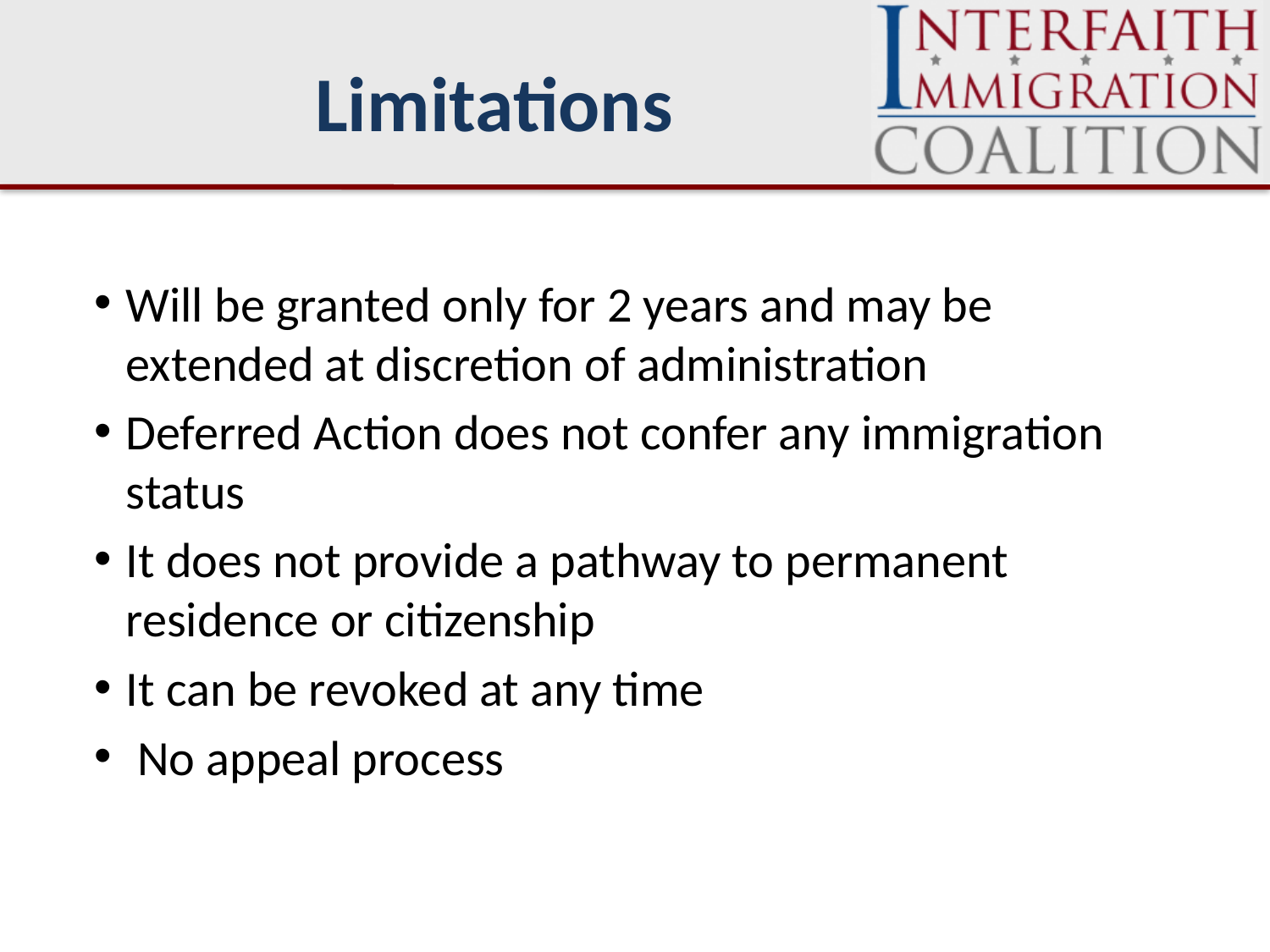

Limitations

Will be granted only for 2 years and may be extended at discretion of administration
Deferred Action does not confer any immigration status
It does not provide a pathway to permanent residence or citizenship
It can be revoked at any time
 No appeal process